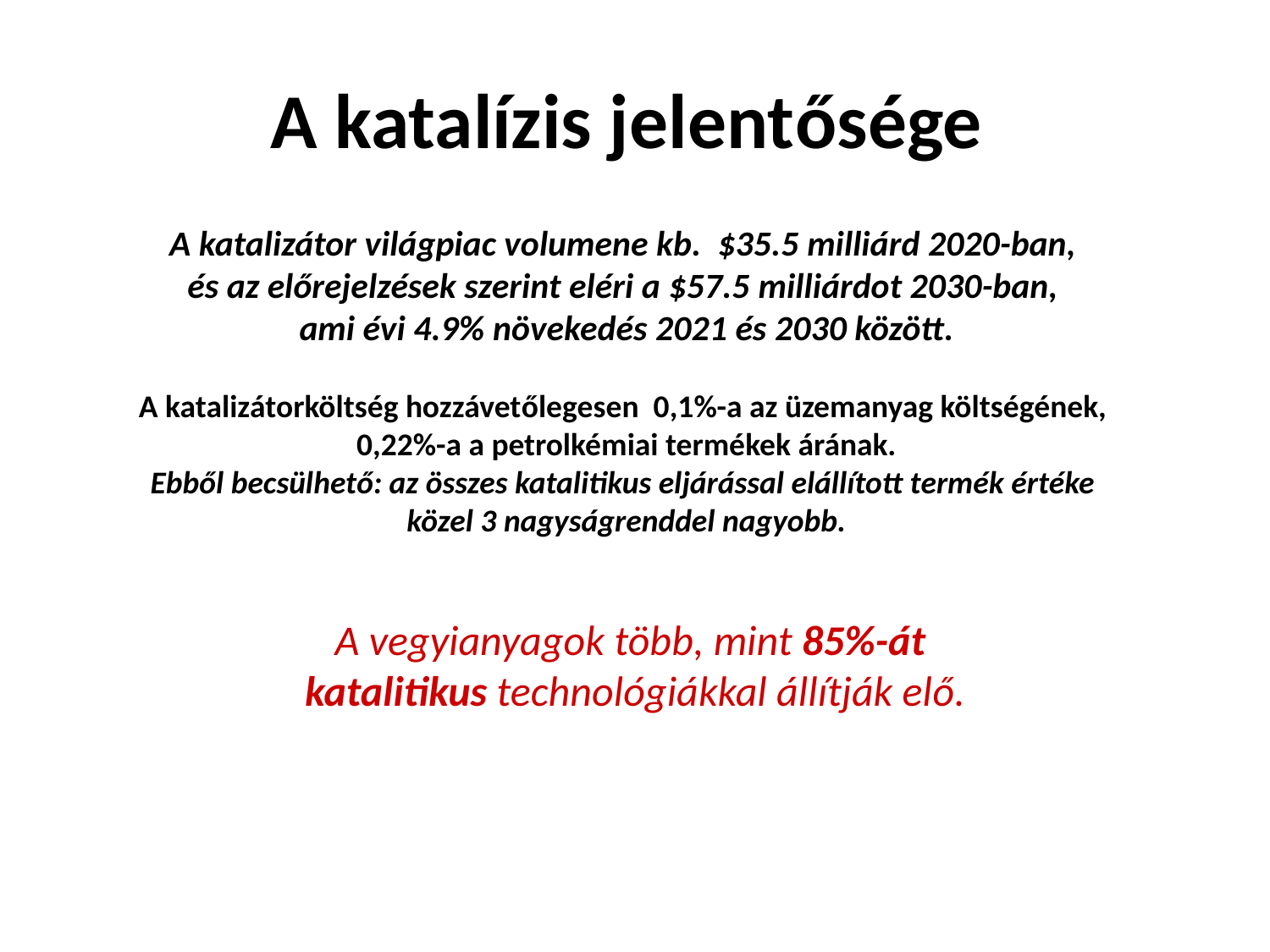

# A katalízis jelentősége
A katalizátor világpiac volumene kb.  $35.5 milliárd 2020-ban,
és az előrejelzések szerint eléri a $57.5 milliárdot 2030-ban,
ami évi 4.9% növekedés 2021 és 2030 között.

A katalizátorköltség hozzávetőlegesen  0,1%-a az üzemanyag költségének,
0,22%-a a petrolkémiai termékek árának.
Ebből becsülhető: az összes katalitikus eljárással elállított termék értéke
közel 3 nagyságrenddel nagyobb.

A vegyianyagok több, mint 85%-át
katalitikus technológiákkal állítják elő.